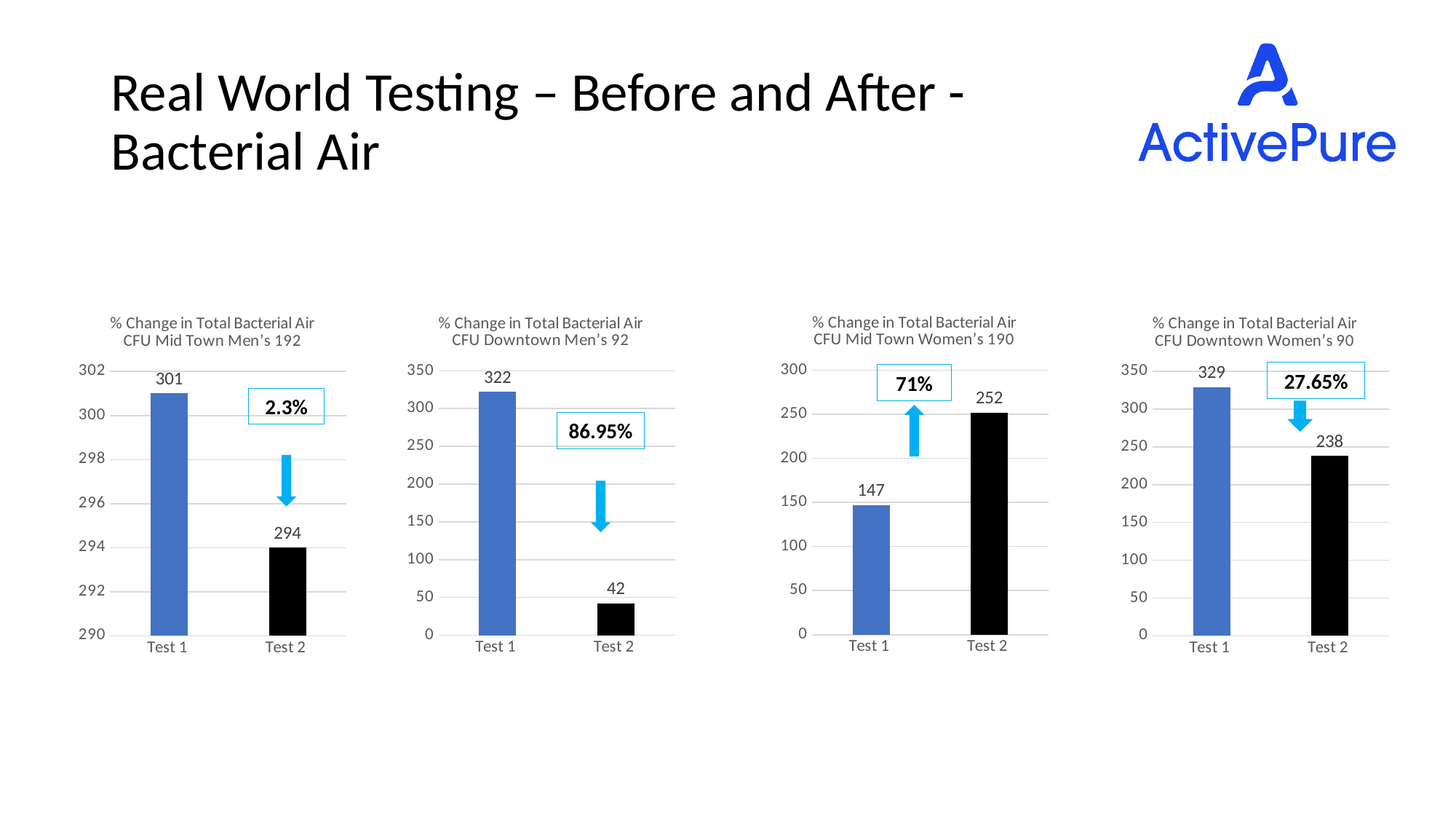

# Real World Testing – Before and After - Bacterial Air

### Chart: % Change in Total Bacterial Air CFU Mid Town Women’s 190

| Category | % in Total Aerobic Count Samples 1-2 |
|---|---|
| Test 1  | 147.0 |
| Test 2  | 252.0 |

### Chart: % Change in Total Bacterial Air CFU Downtown Men’s 92

| Category | % in Total Aerobic Count Samples 1-2 |
|---|---|
| Test 1  | 322.0 |
| Test 2  | 42.0 |

### Chart: % Change in Total Bacterial Air CFU Mid Town Men’s 192

| Category | % in Total Aerobic Count Samples 1-2 |
|---|---|
| Test 1  | 301.0 |
| Test 2  | 294.0 |

### Chart: % Change in Total Bacterial Air CFU Downtown Women’s 90

| Category | % in Total Aerobic Count Samples 1-2 |
|---|---|
| Test 1  | 329.0 |
| Test 2  | 238.0 |
27.65%
71%
2.3%

86.95%